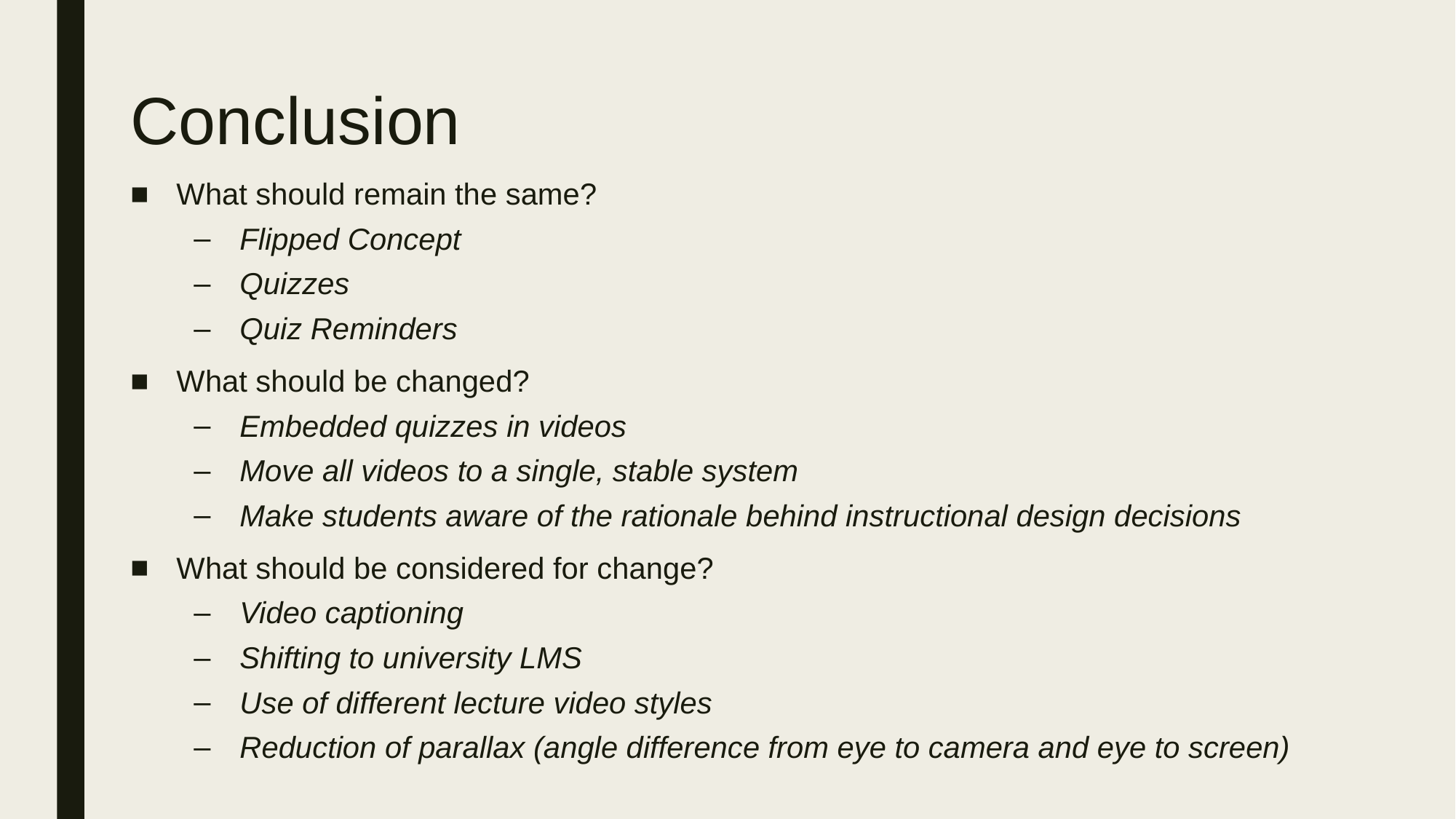

# Conclusion
What should remain the same?
Flipped Concept
Quizzes
Quiz Reminders
What should be changed?
Embedded quizzes in videos
Move all videos to a single, stable system
Make students aware of the rationale behind instructional design decisions
What should be considered for change?
Video captioning
Shifting to university LMS
Use of different lecture video styles
Reduction of parallax (angle difference from eye to camera and eye to screen)